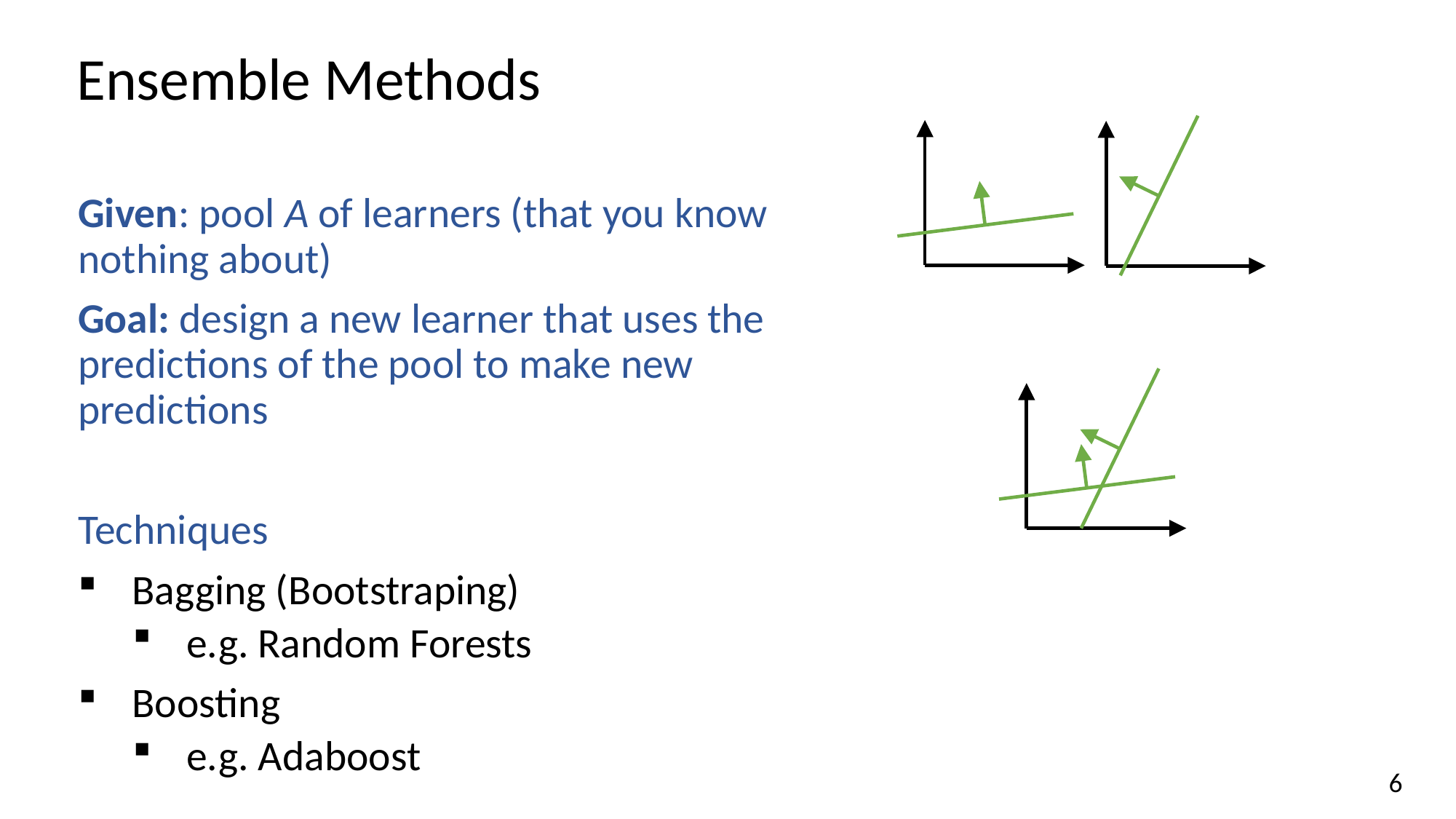

# Ensemble Methods
Given: pool A of learners (that you know nothing about)
Goal: design a new learner that uses the predictions of the pool to make new predictions

Techniques
Bagging (Bootstraping)
e.g. Random Forests
Boosting
e.g. Adaboost

6